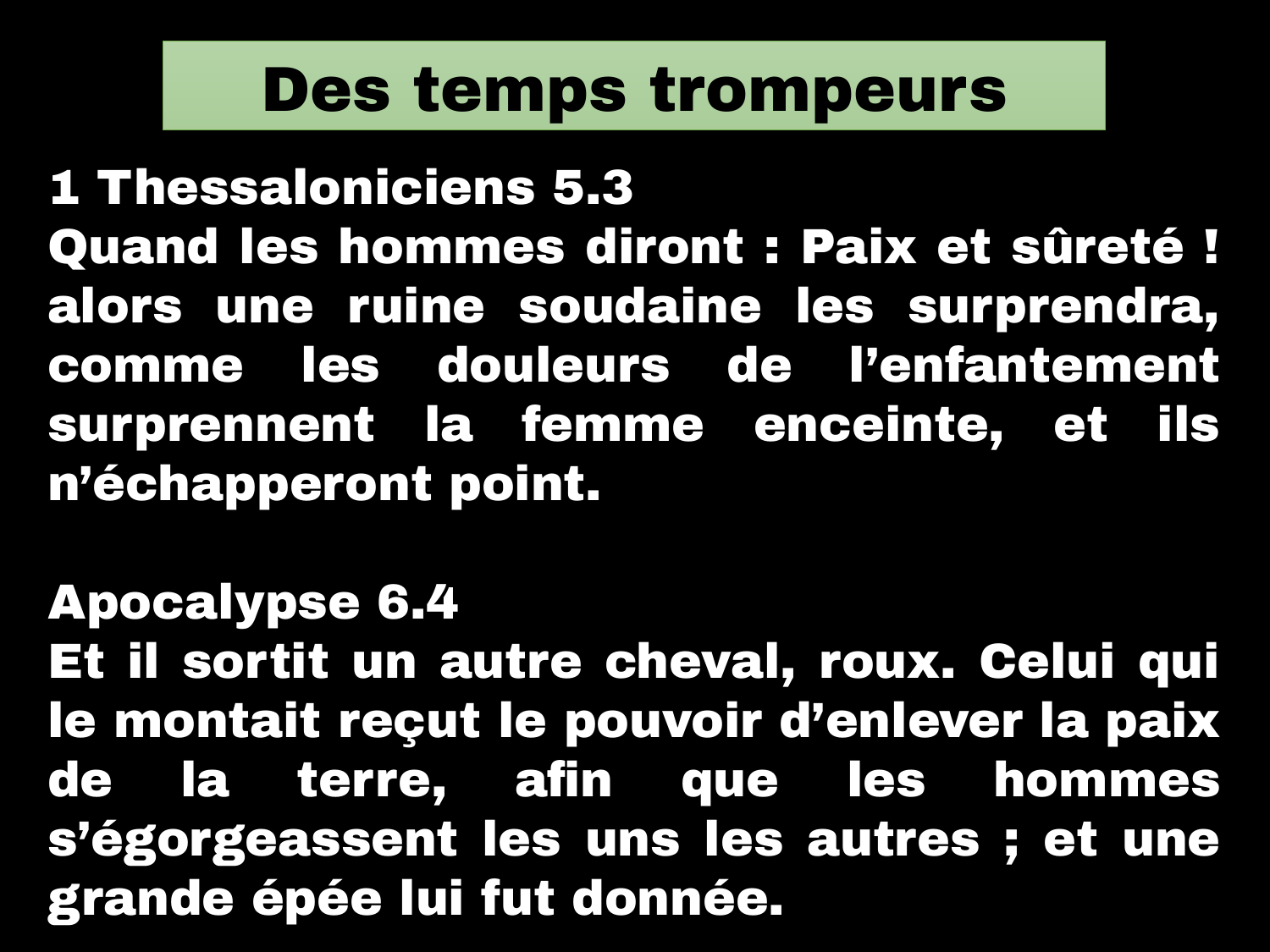

Des temps trompeurs
1 Thessaloniciens 5.3
Quand les hommes diront : Paix et sûreté ! alors une ruine soudaine les surprendra, comme les douleurs de l’enfantement surprennent la femme enceinte, et ils n’échapperont point.

Apocalypse 6.4
Et il sortit un autre cheval, roux. Celui qui le montait reçut le pouvoir d’enlever la paix de la terre, afin que les hommes s’égorgeassent les uns les autres ; et une grande épée lui fut donnée.